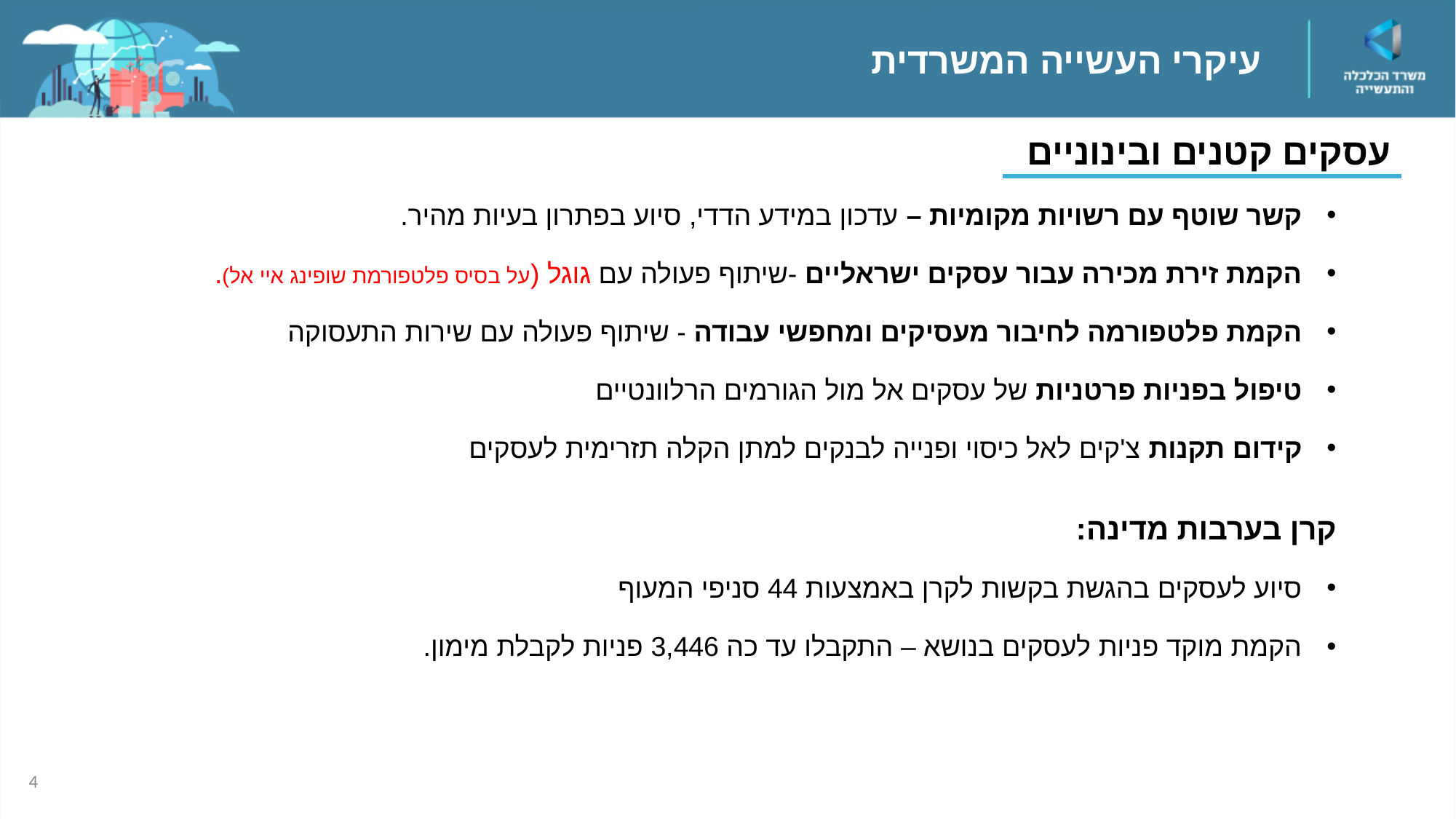

עיקרי העשייה המשרדית
עסקים קטנים ובינוניים
קשר שוטף עם רשויות מקומיות – עדכון במידע הדדי, סיוע בפתרון בעיות מהיר.
הקמת זירת מכירה עבור עסקים ישראליים -שיתוף פעולה עם גוגל (על בסיס פלטפורמת שופינג איי אל).
הקמת פלטפורמה לחיבור מעסיקים ומחפשי עבודה - שיתוף פעולה עם שירות התעסוקה
טיפול בפניות פרטניות של עסקים אל מול הגורמים הרלוונטיים
קידום תקנות צ'קים לאל כיסוי ופנייה לבנקים למתן הקלה תזרימית לעסקים
קרן בערבות מדינה:
סיוע לעסקים בהגשת בקשות לקרן באמצעות 44 סניפי המעוף
הקמת מוקד פניות לעסקים בנושא – התקבלו עד כה 3,446 פניות לקבלת מימון.

4